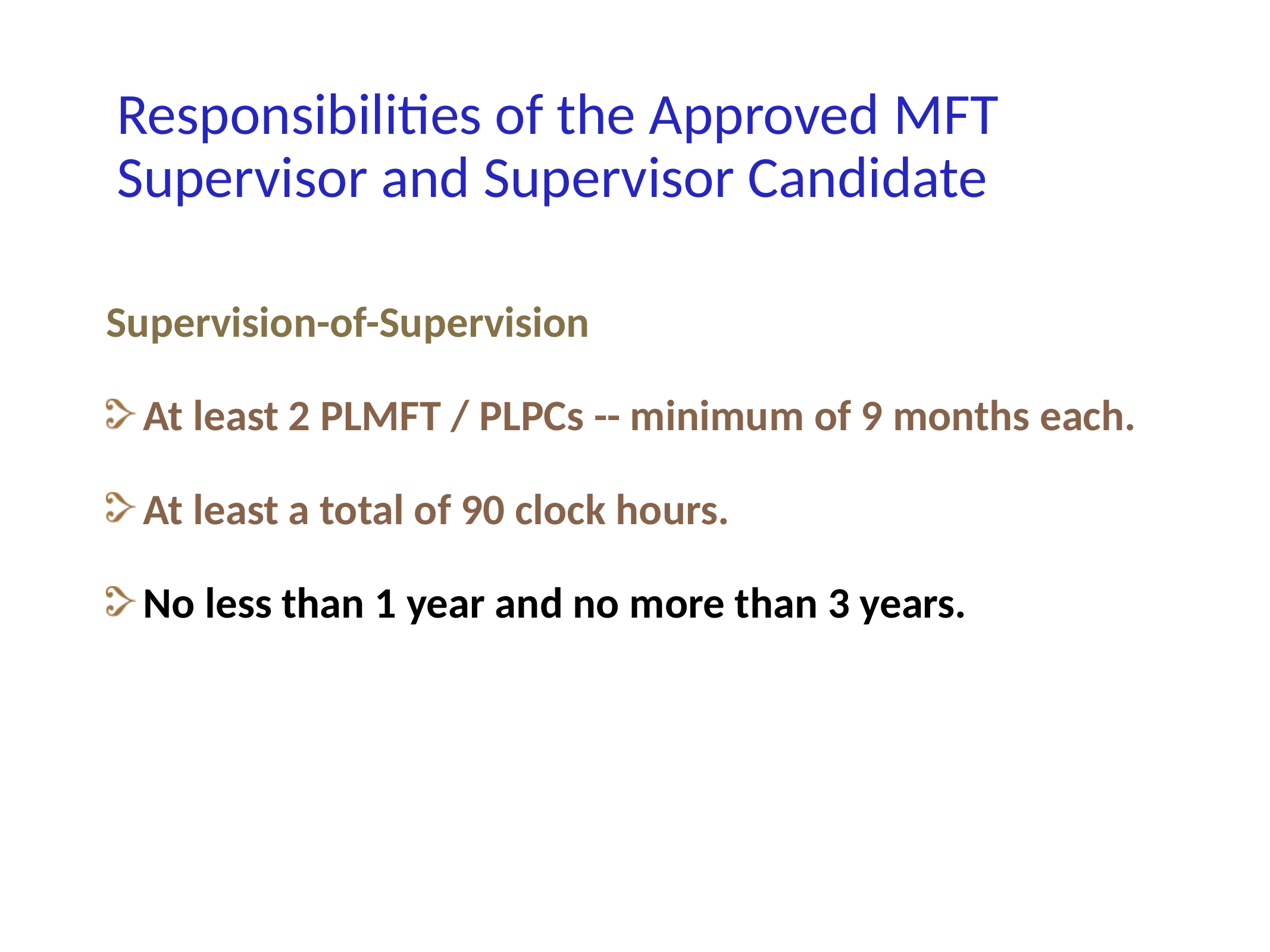

# Responsibilities of the Approved MFT Supervisor and Supervisor Candidate
Supervision-of-Supervision

At least 2 PLMFT / PLPCs -- minimum of 9 months each.

At least a total of 90 clock hours.

No less than 1 year and no more than 3 years.